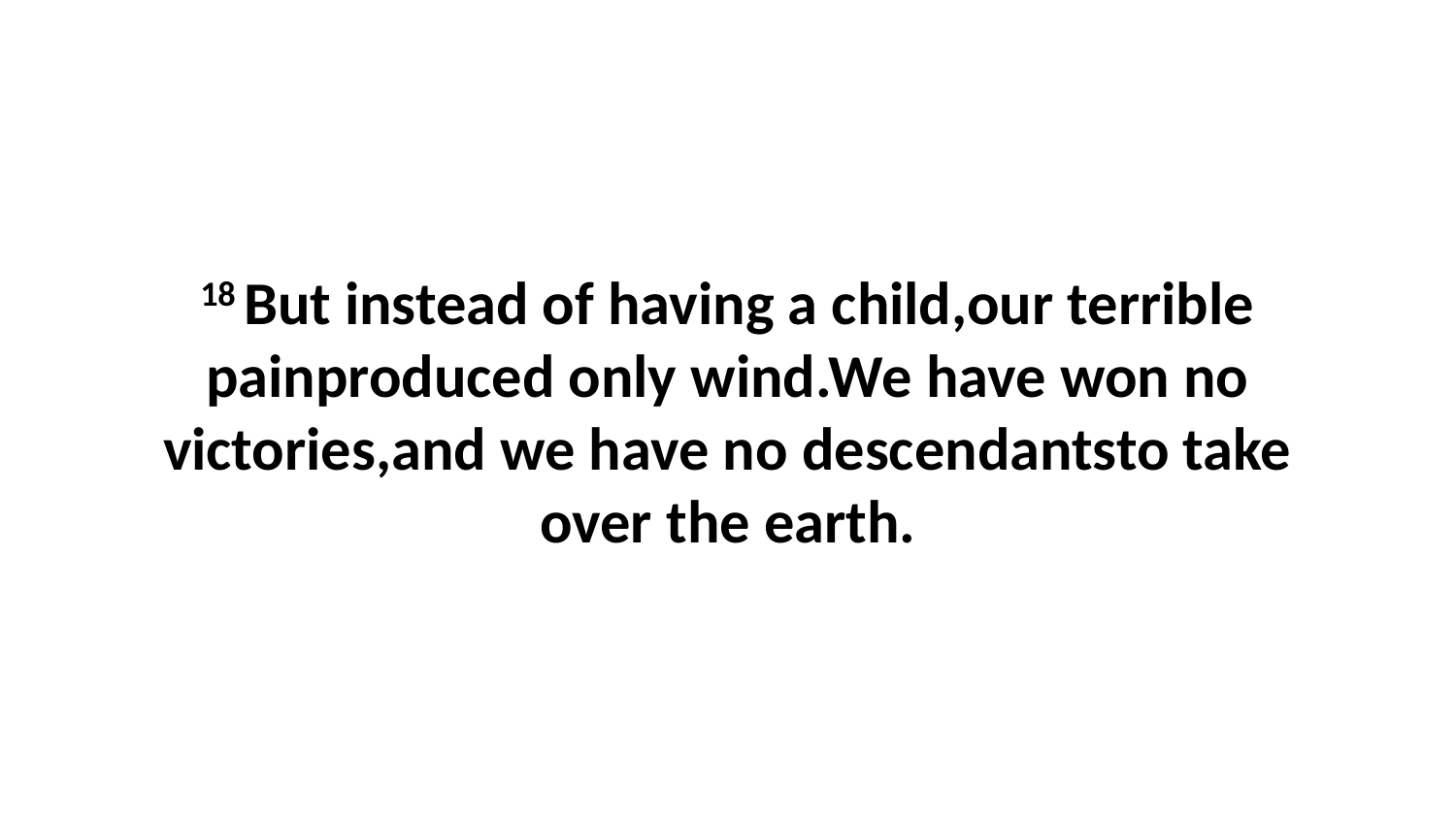

18 But instead of having a child,our terrible painproduced only wind.We have won no victories,and we have no descendantsto take over the earth.